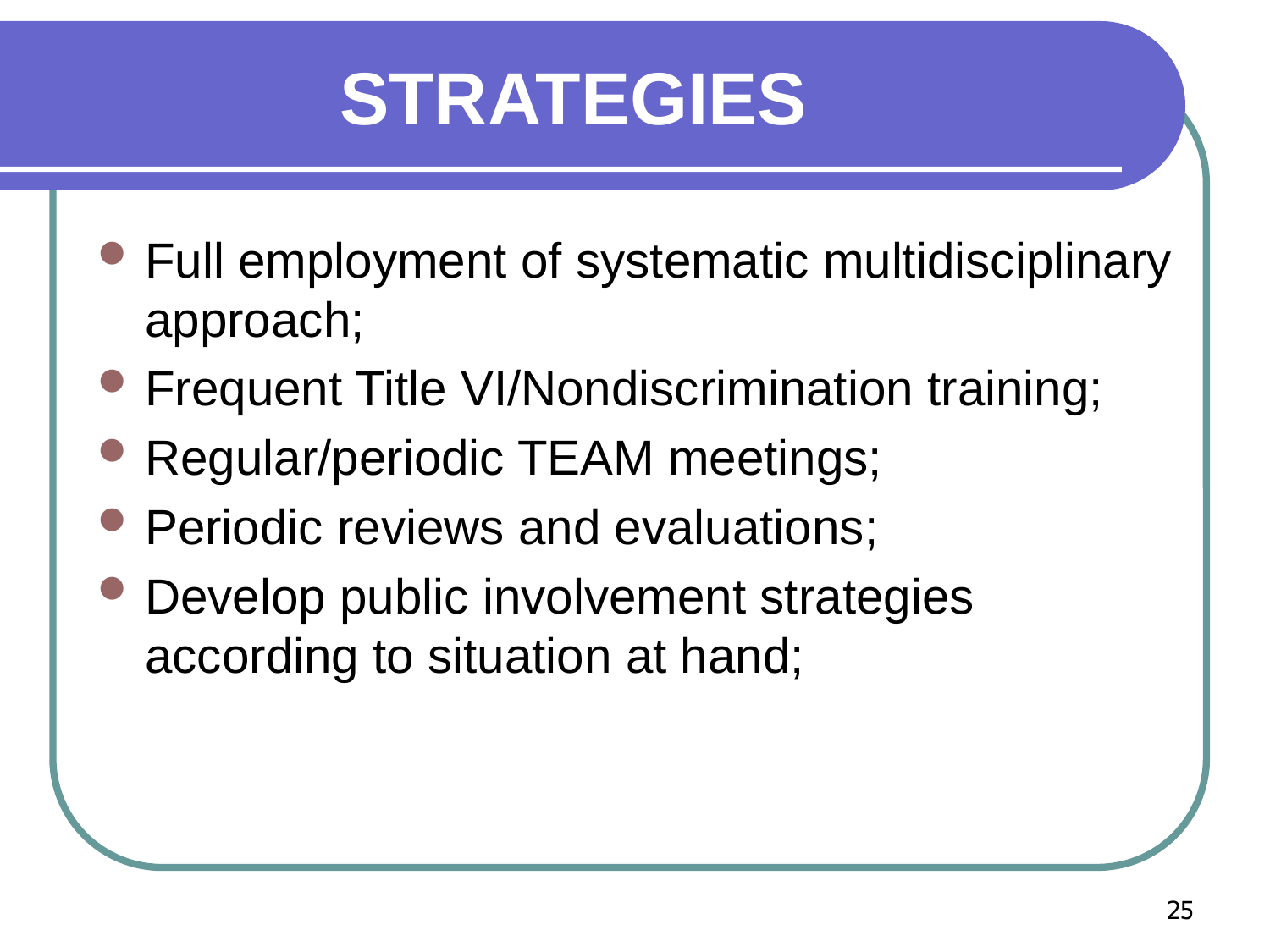

# STRATEGIES
Full employment of systematic multidisciplinary approach;
Frequent Title VI/Nondiscrimination training;
Regular/periodic TEAM meetings;
Periodic reviews and evaluations;
Develop public involvement strategies according to situation at hand;

25